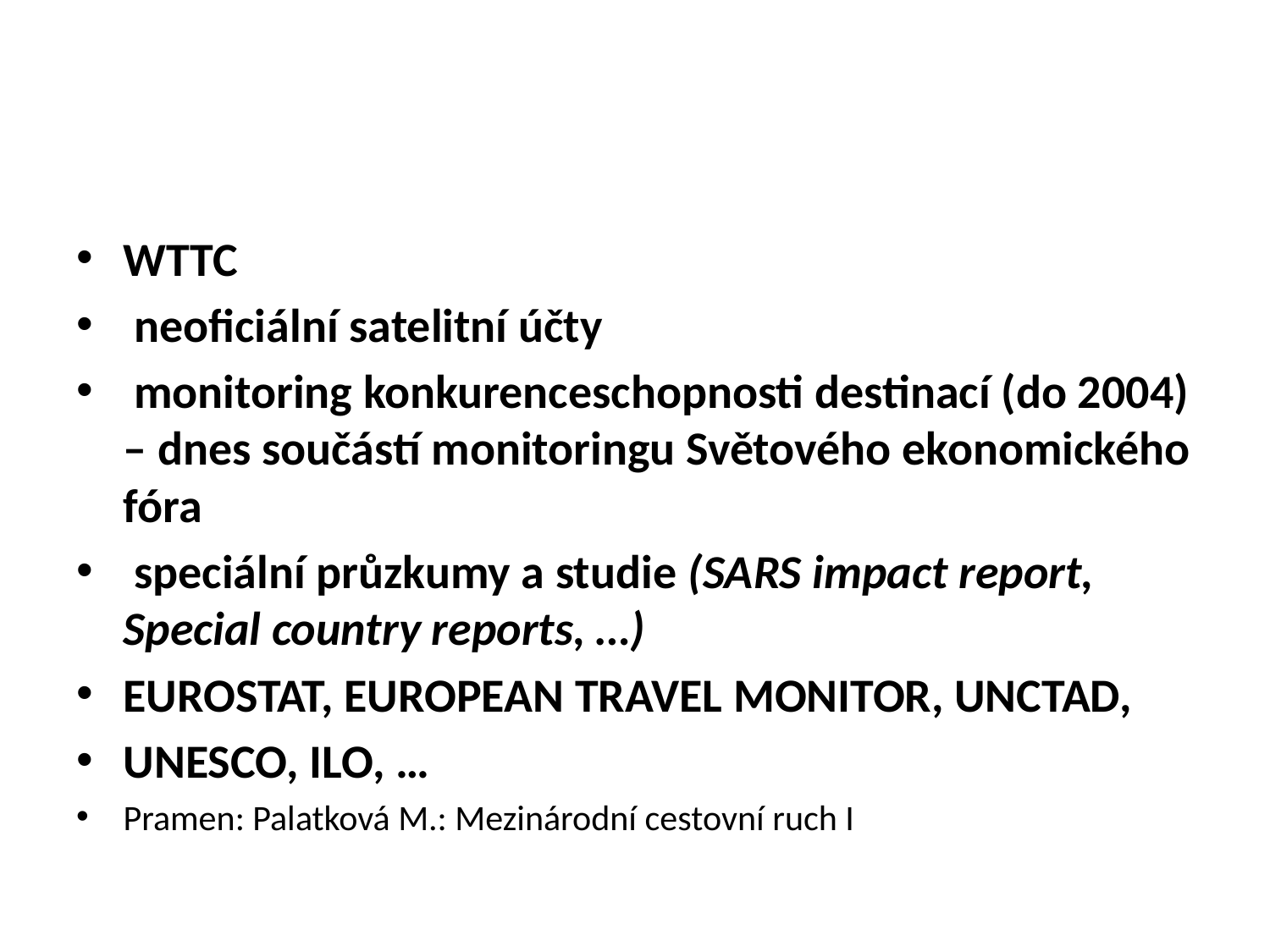

#
WTTC
 neoficiální satelitní účty
 monitoring konkurenceschopnosti destinací (do 2004) – dnes součástí monitoringu Světového ekonomického fóra
 speciální průzkumy a studie (SARS impact report, Special country reports, …)
EUROSTAT, EUROPEAN TRAVEL MONITOR, UNCTAD,
UNESCO, ILO, …
Pramen: Palatková M.: Mezinárodní cestovní ruch I